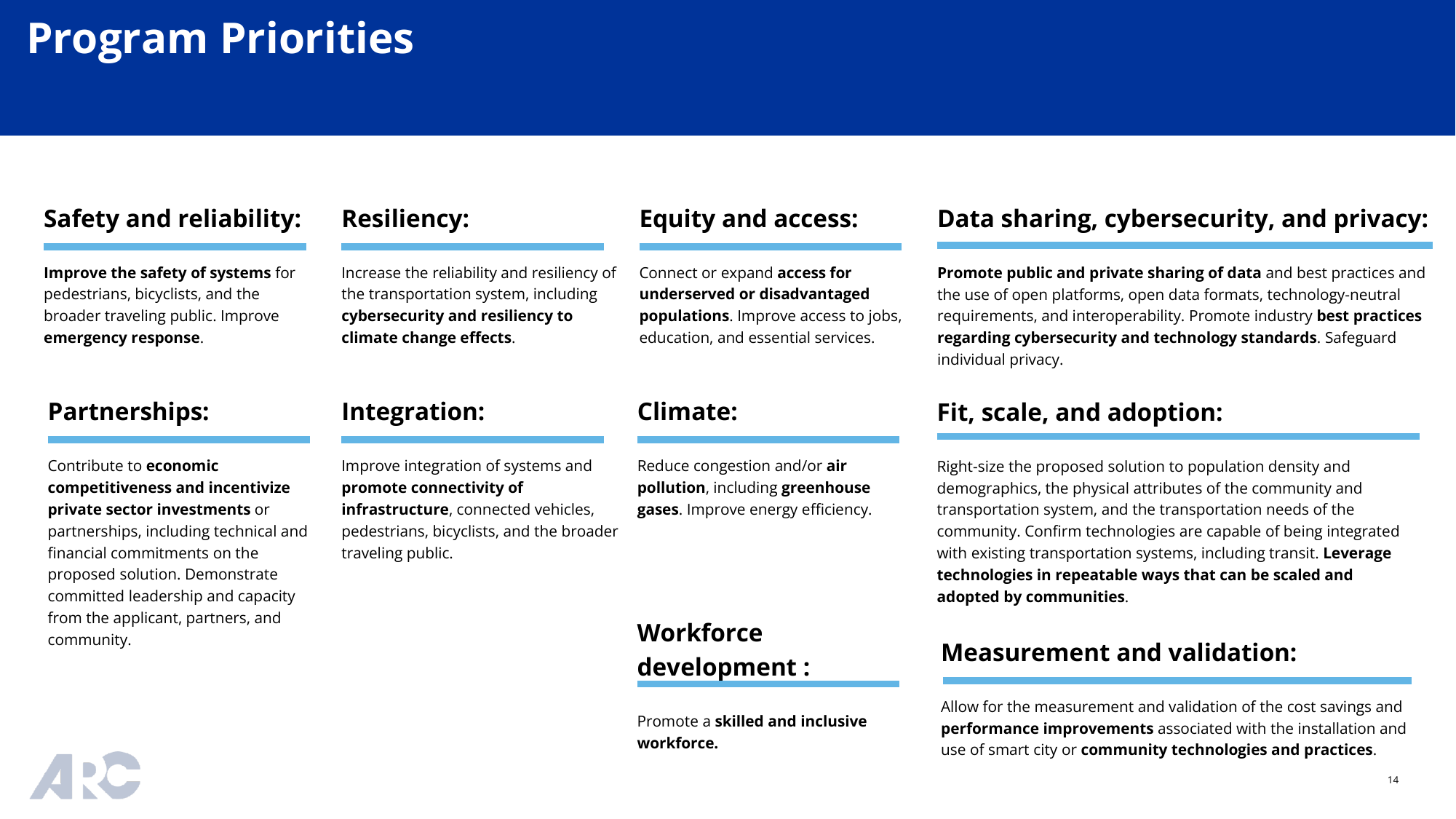

# Program Priorities
Safety and reliability:
Improve the safety of systems for pedestrians, bicyclists, and the broader traveling public. Improve emergency response.
Resiliency:
Increase the reliability and resiliency of the transportation system, including cybersecurity and resiliency to climate change effects.
Equity and access:
Connect or expand access for underserved or disadvantaged populations. Improve access to jobs, education, and essential services.
Data sharing, cybersecurity, and privacy:
Promote public and private sharing of data and best practices and the use of open platforms, open data formats, technology-neutral requirements, and interoperability. Promote industry best practices regarding cybersecurity and technology standards. Safeguard individual privacy.
Partnerships:
Contribute to economic competitiveness and incentivize private sector investments or partnerships, including technical and financial commitments on the proposed solution. Demonstrate committed leadership and capacity from the applicant, partners, and community.
Integration:
Improve integration of systems and promote connectivity of infrastructure, connected vehicles, pedestrians, bicyclists, and the broader traveling public.
Climate:
Reduce congestion and/or air pollution, including greenhouse gases. Improve energy efficiency.
Fit, scale, and adoption:
Right-size the proposed solution to population density and demographics, the physical attributes of the community and transportation system, and the transportation needs of the community. Confirm technologies are capable of being integrated with existing transportation systems, including transit. Leverage technologies in repeatable ways that can be scaled and adopted by communities.
Workforce development :
Promote a skilled and inclusive workforce.
Measurement and validation:
Allow for the measurement and validation of the cost savings and performance improvements associated with the installation and use of smart city or community technologies and practices.